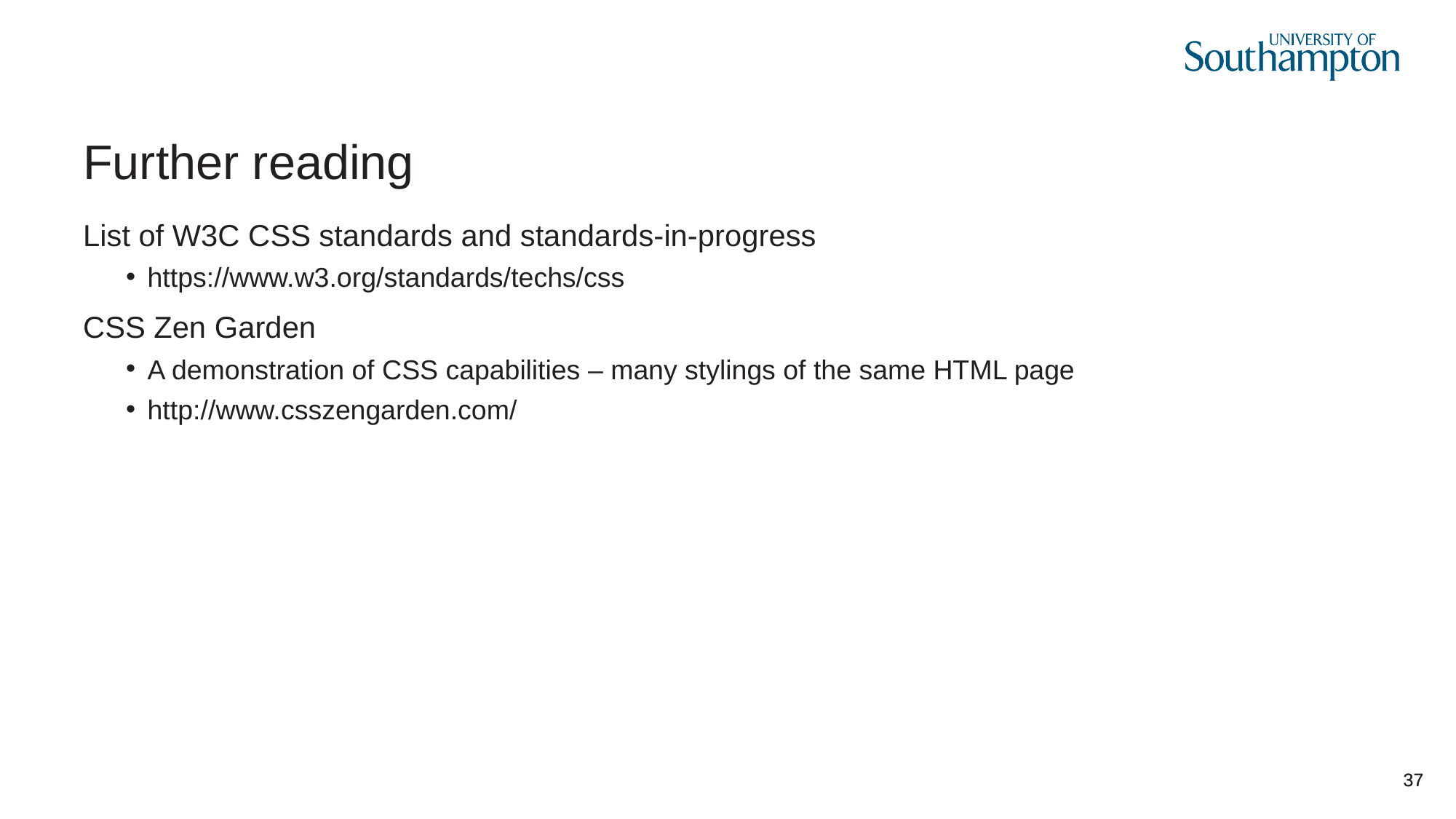

# Further reading
List of W3C CSS standards and standards-in-progress
https://www.w3.org/standards/techs/css
CSS Zen Garden
A demonstration of CSS capabilities – many stylings of the same HTML page
http://www.csszengarden.com/

37